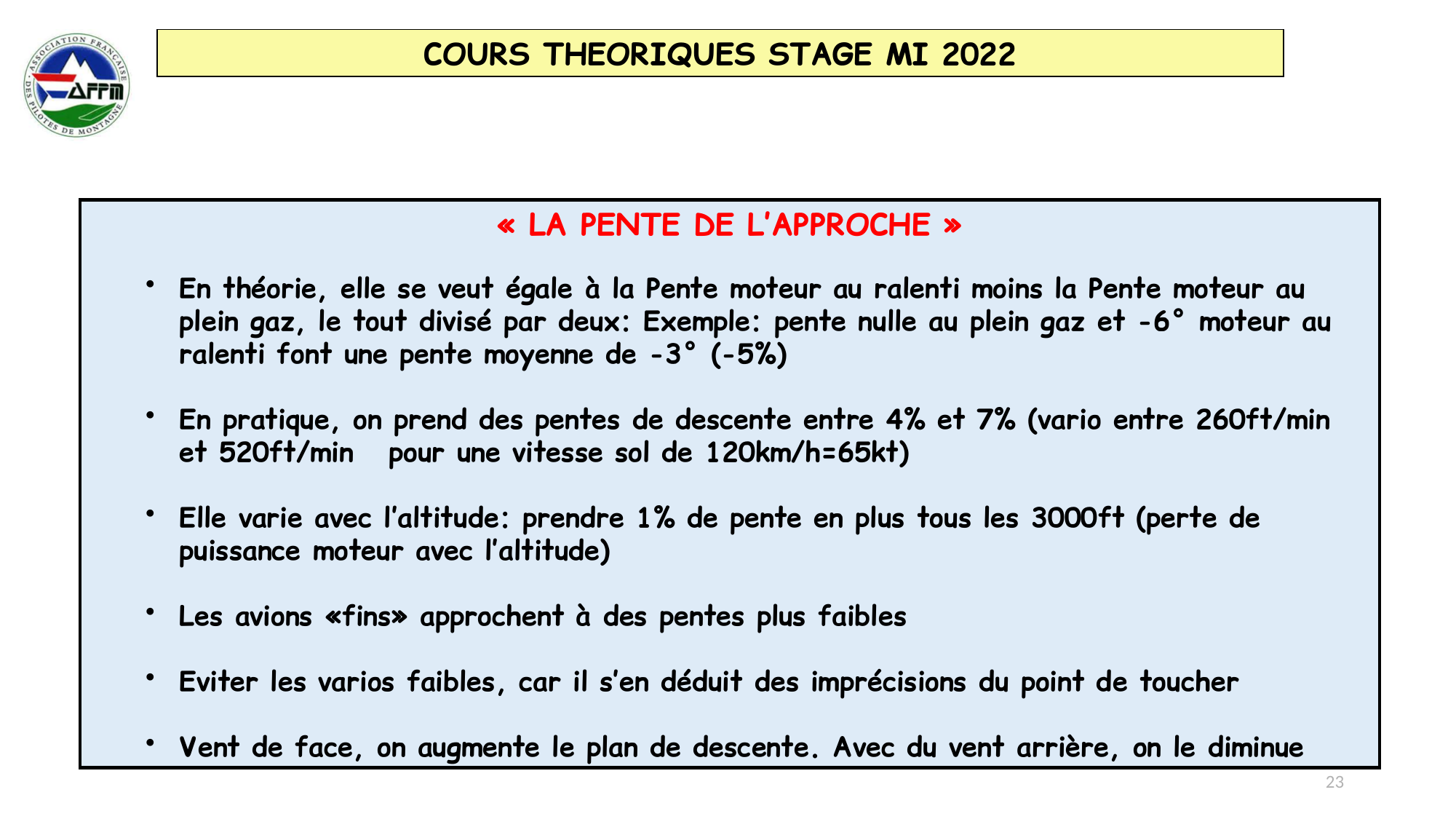

« LA PENTE DE L’APPROCHE »

En théorie, elle se veut égale à la Pente moteur au ralenti moins la Pente moteur au plein gaz, le tout divisé par deux: Exemple: pente nulle au plein gaz et -6° moteur au ralenti font une pente moyenne de -3° (-5%)

En pratique, on prend des pentes de descente entre 4% et 7% (vario entre 260ft/min et 520ft/min   pour une vitesse sol de 120km/h=65kt)

Elle varie avec l’altitude: prendre 1% de pente en plus tous les 3000ft (perte de puissance moteur avec l’altitude)

Les avions «fins» approchent à des pentes plus faibles

Eviter les varios faibles, car il s’en déduit des imprécisions du point de toucher

Vent de face, on augmente le plan de descente. Avec du vent arrière, on le diminue
23